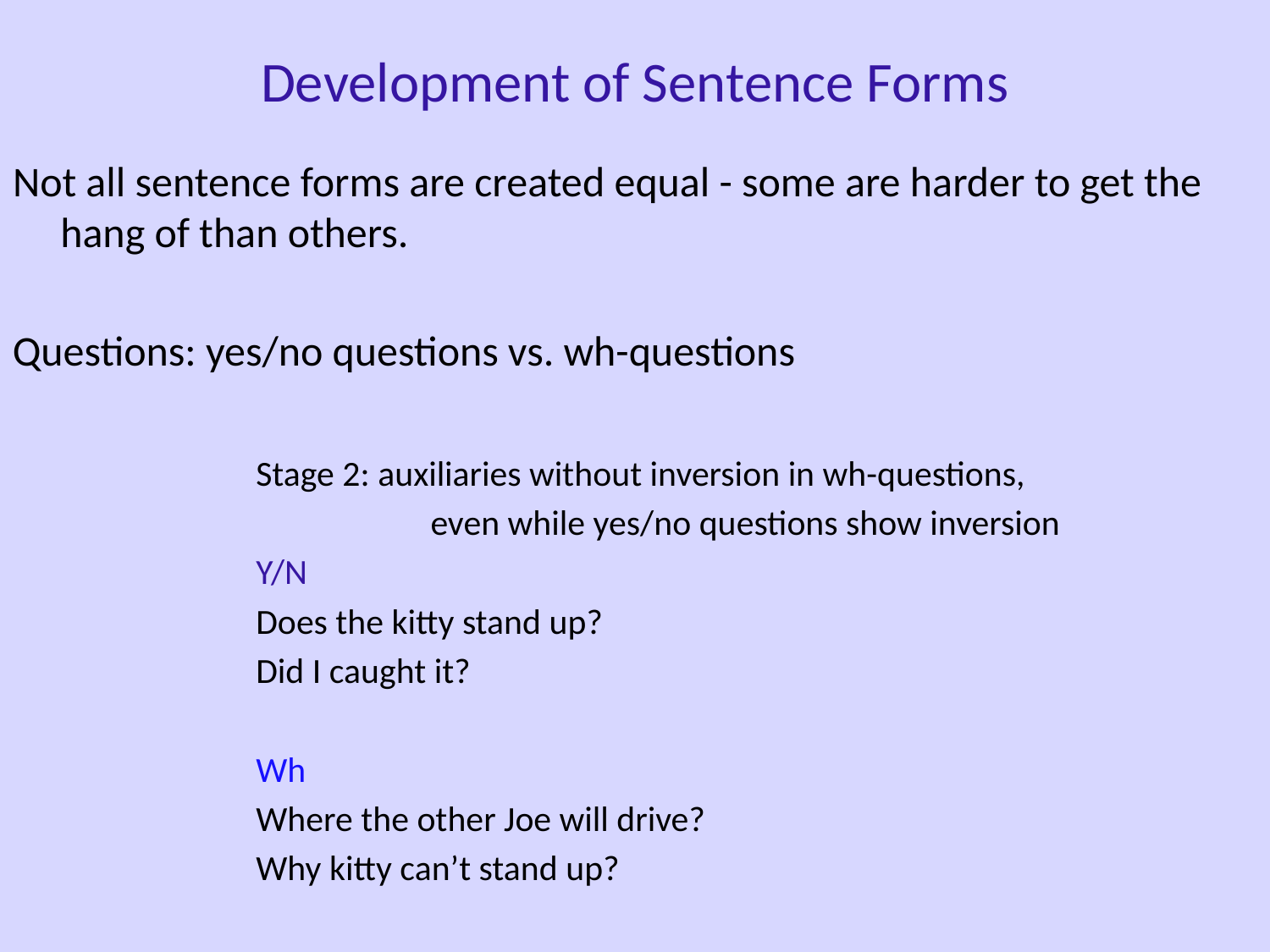

Development of Sentence Forms
Not all sentence forms are created equal - some are harder to get the hang of than others.
Questions: yes/no questions vs. wh-questions
Stage 2: auxiliaries without inversion in wh-questions,
		even while yes/no questions show inversion
Y/N
Does the kitty stand up?
Did I caught it?

Wh
Where the other Joe will drive?
Why kitty can’t stand up?